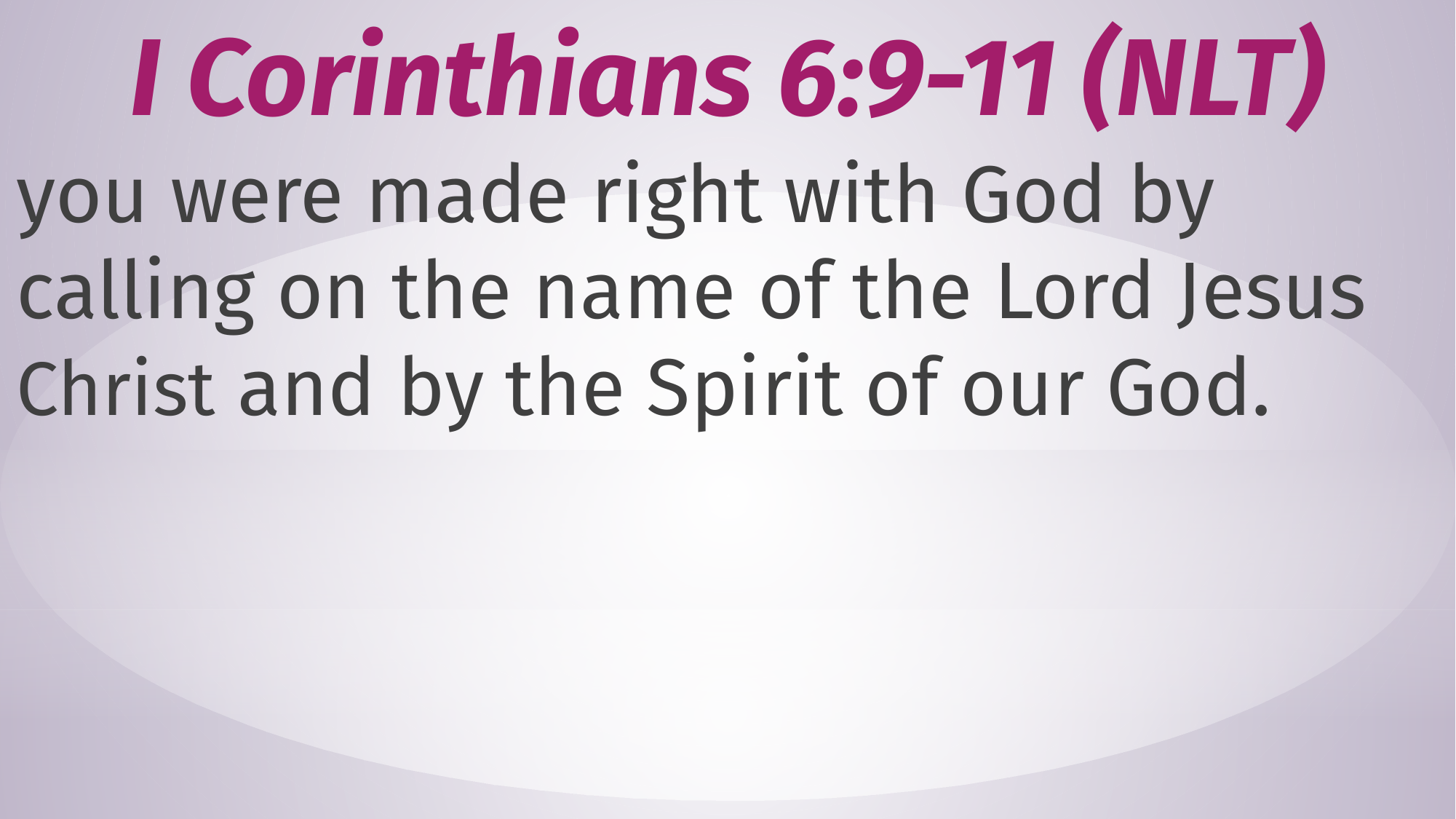

# I Corinthians 6:9-11 (NLT)
you were made right with God by calling on the name of the Lord Jesus Christ and by the Spirit of our God.